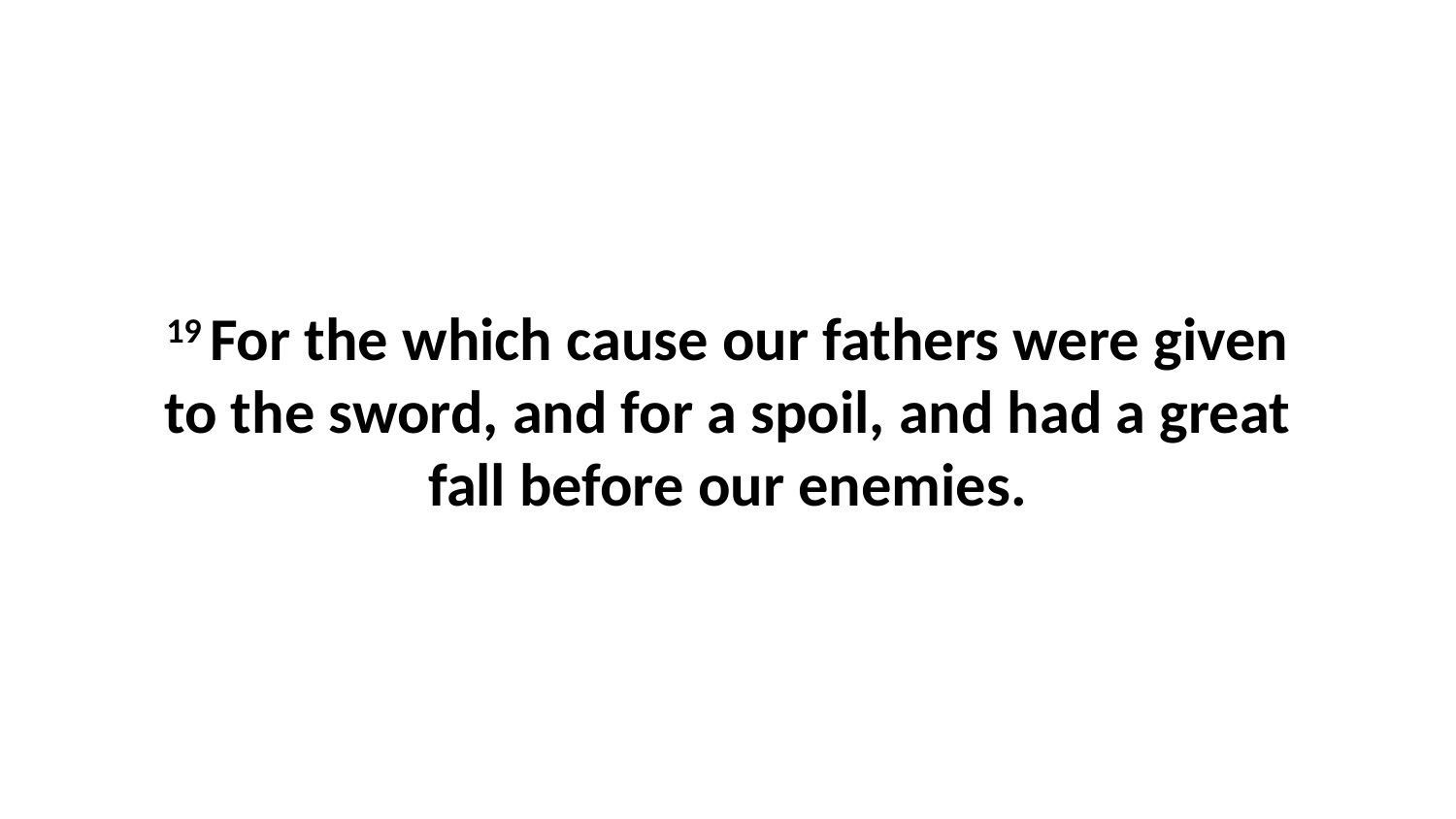

19 For the which cause our fathers were given to the sword, and for a spoil, and had a great fall before our enemies.